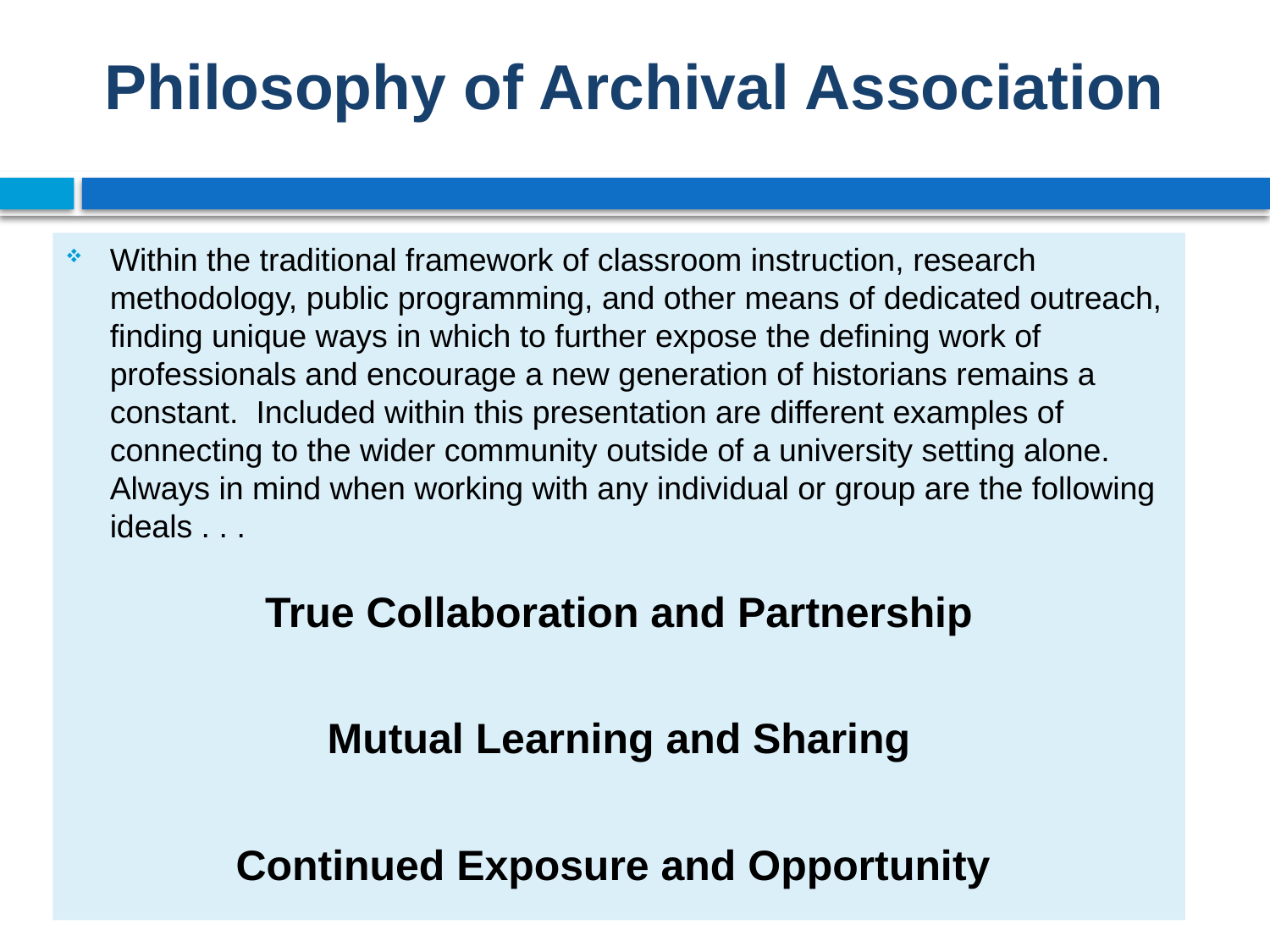

# Philosophy of Archival Association
Within the traditional framework of classroom instruction, research methodology, public programming, and other means of dedicated outreach, finding unique ways in which to further expose the defining work of professionals and encourage a new generation of historians remains a constant.  Included within this presentation are different examples of connecting to the wider community outside of a university setting alone.  Always in mind when working with any individual or group are the following ideals . . .

True Collaboration and Partnership

Mutual Learning and Sharing

Continued Exposure and Opportunity